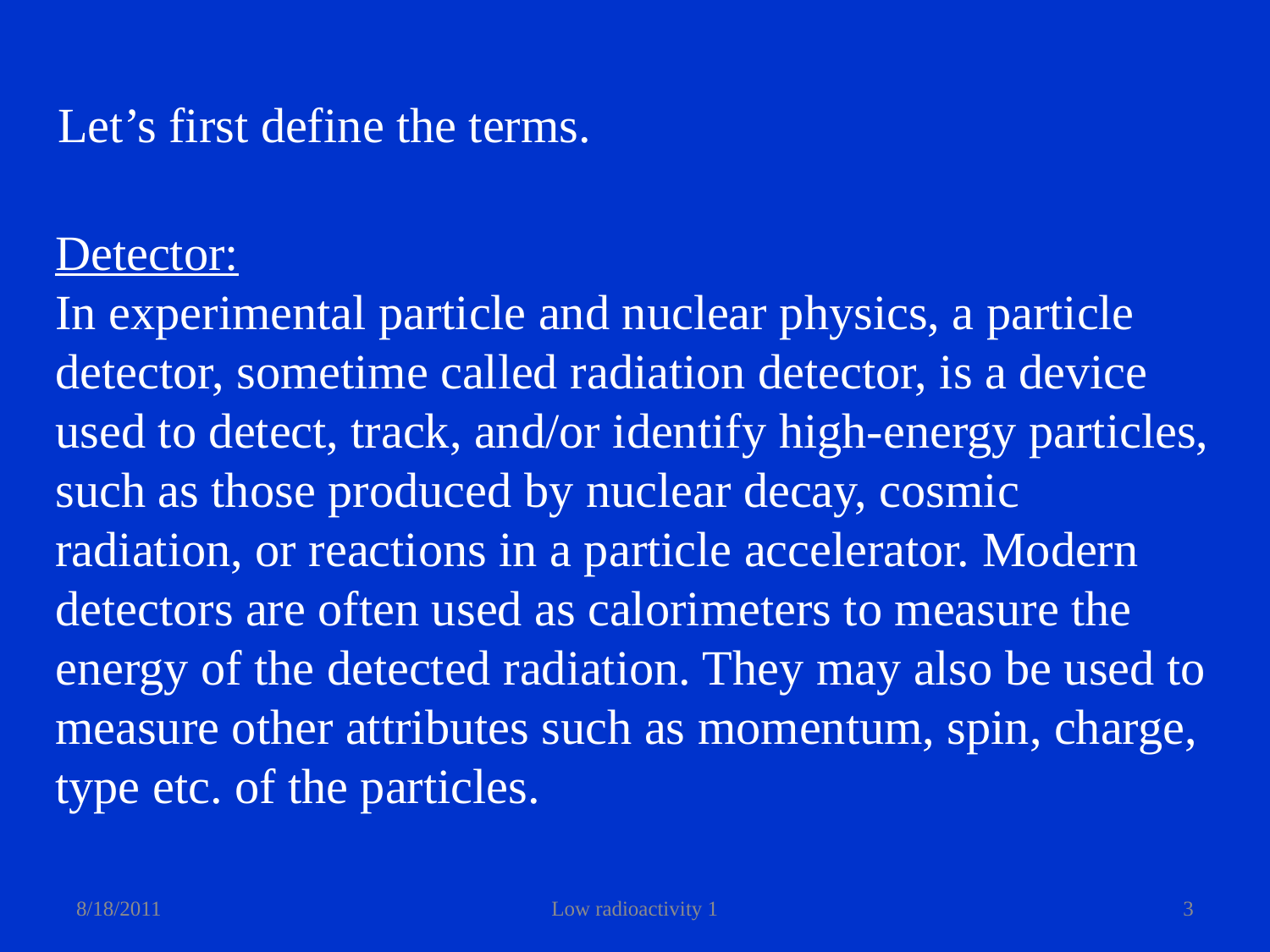

Let’s first define the terms.
Detector:
In experimental particle and nuclear physics, a particle
detector, sometime called radiation detector, is a device used to detect, track, and/or identify high-energy particles, such as those produced by nuclear decay, cosmic radiation, or reactions in a particle accelerator. Modern detectors are often used as calorimeters to measure the energy of the detected radiation. They may also be used to measure other attributes such as momentum, spin, charge, type etc. of the particles.
8/18/2011
Low radioactivity 1
3